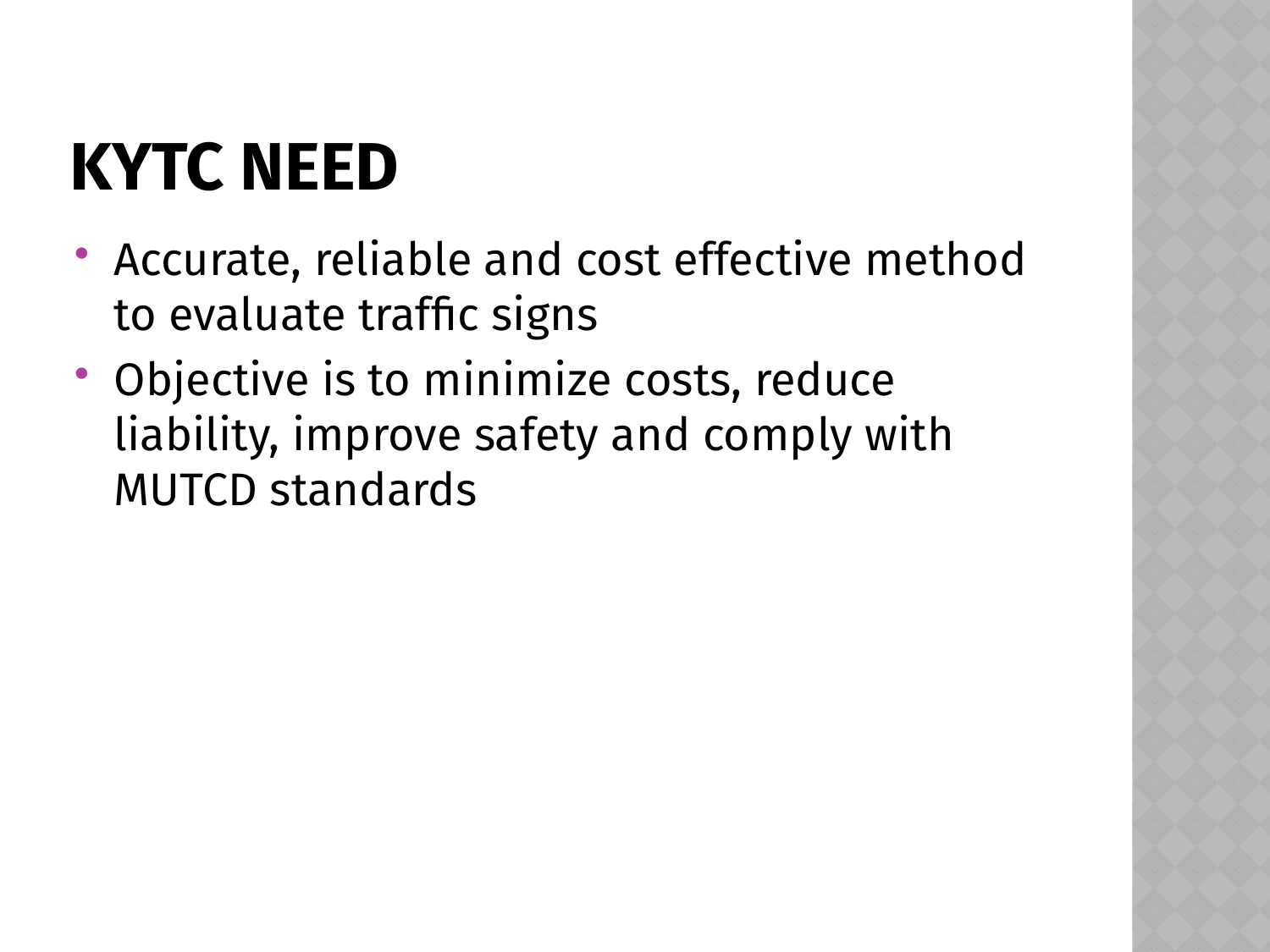

# KYTC Need
Accurate, reliable and cost effective method to evaluate traffic signs
Objective is to minimize costs, reduce liability, improve safety and comply with MUTCD standards